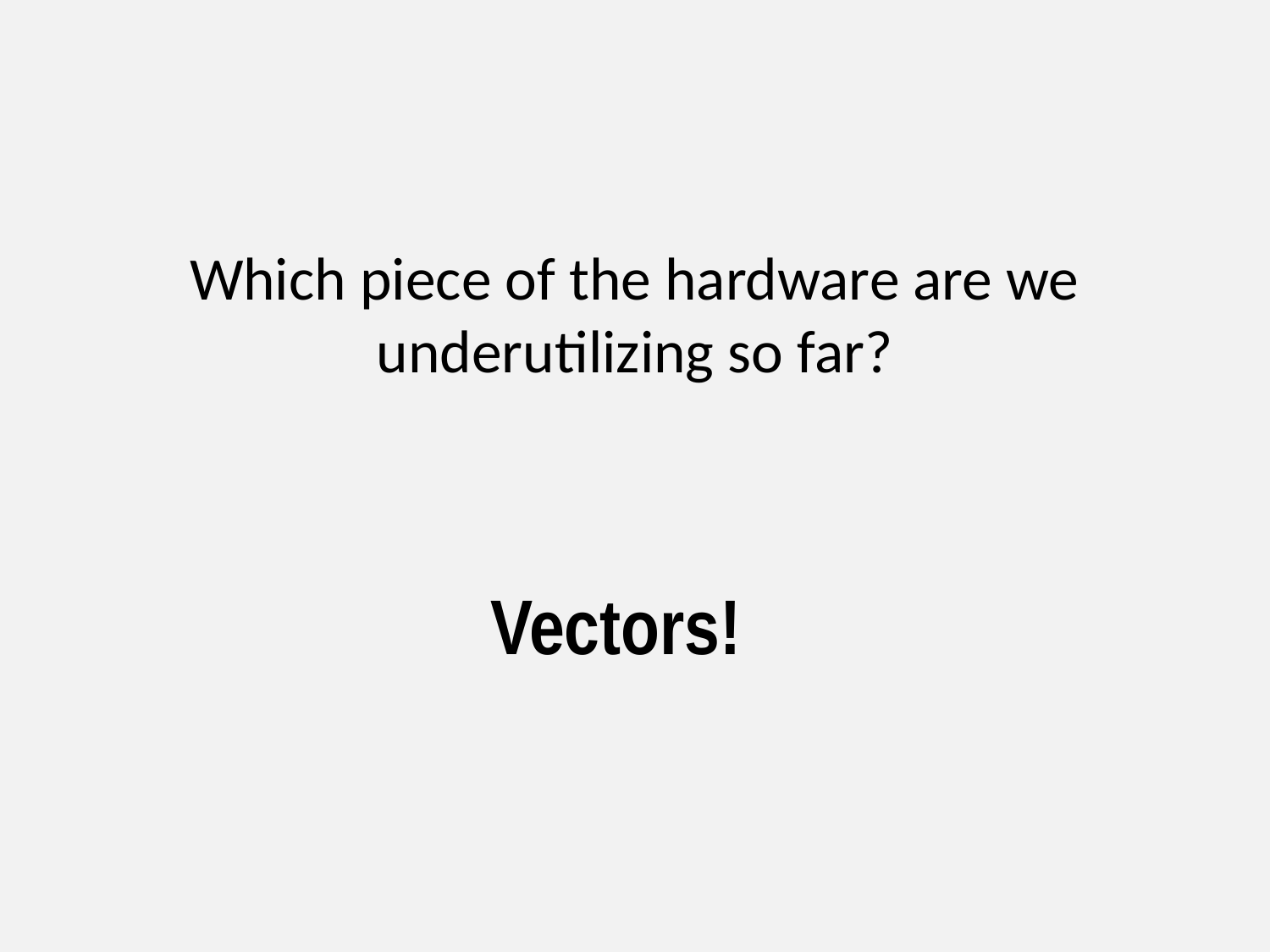

# Which piece of the hardware are we underutilizing so far?
Vectors!